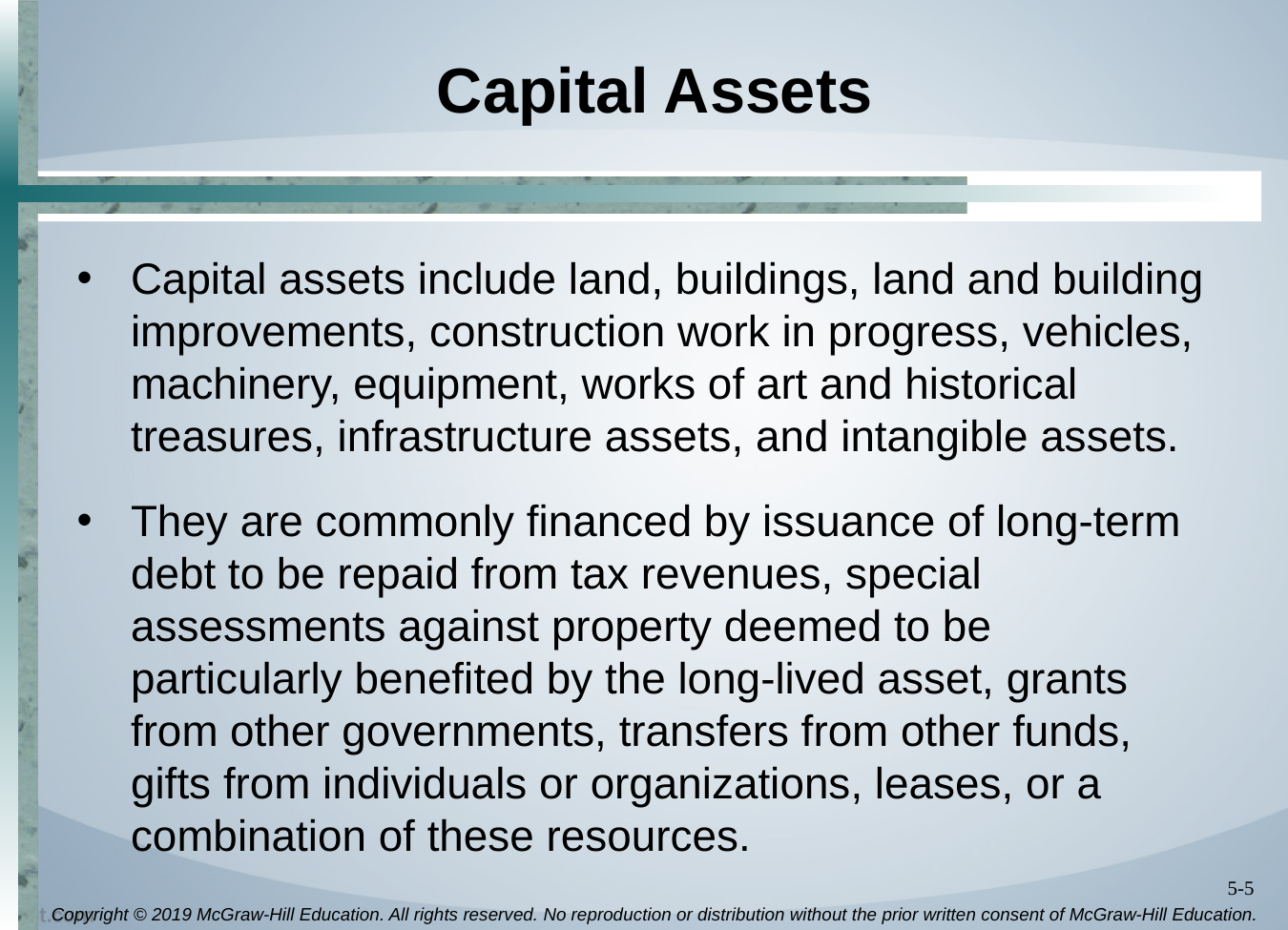

# Capital Assets
Capital assets include land, buildings, land and building improvements, construction work in progress, vehicles, machinery, equipment, works of art and historical treasures, infrastructure assets, and intangible assets.
They are commonly financed by issuance of long-term debt to be repaid from tax revenues, special assessments against property deemed to be particularly benefited by the long-lived asset, grants from other governments, transfers from other funds, gifts from individuals or organizations, leases, or a combination of these resources.